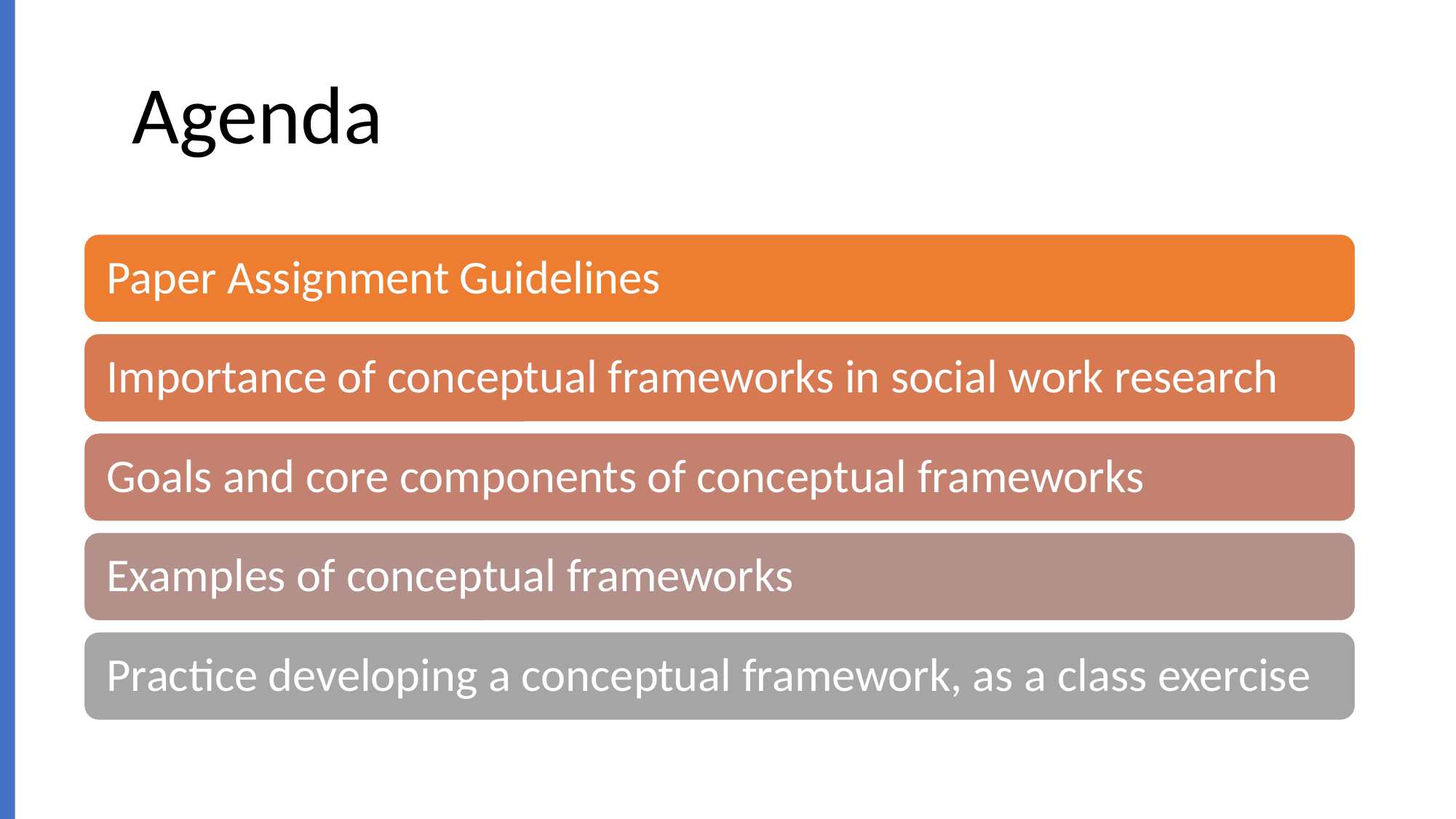

# Agenda
Paper Assignment Guidelines
Importance of conceptual frameworks in social work research
Goals and core components of conceptual frameworks
Examples of conceptual frameworks
Practice developing a conceptual framework, as a class exercise